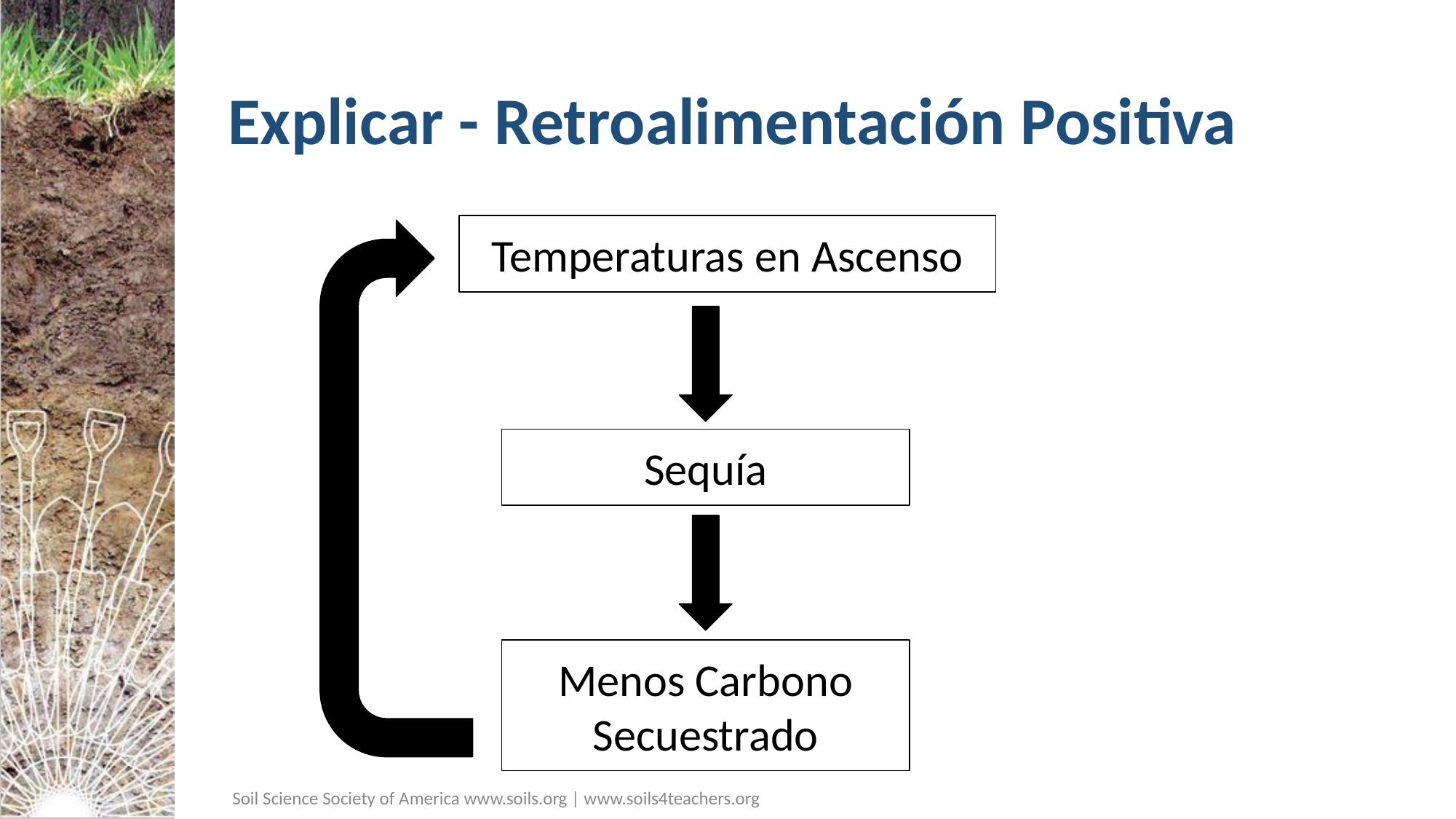

# Explicar - Retroalimentación Positiva
Temperaturas en Ascenso

Sequía

Menos Carbono Secuestrado
Soil Science Society of America www.soils.org | www.soils4teachers.org